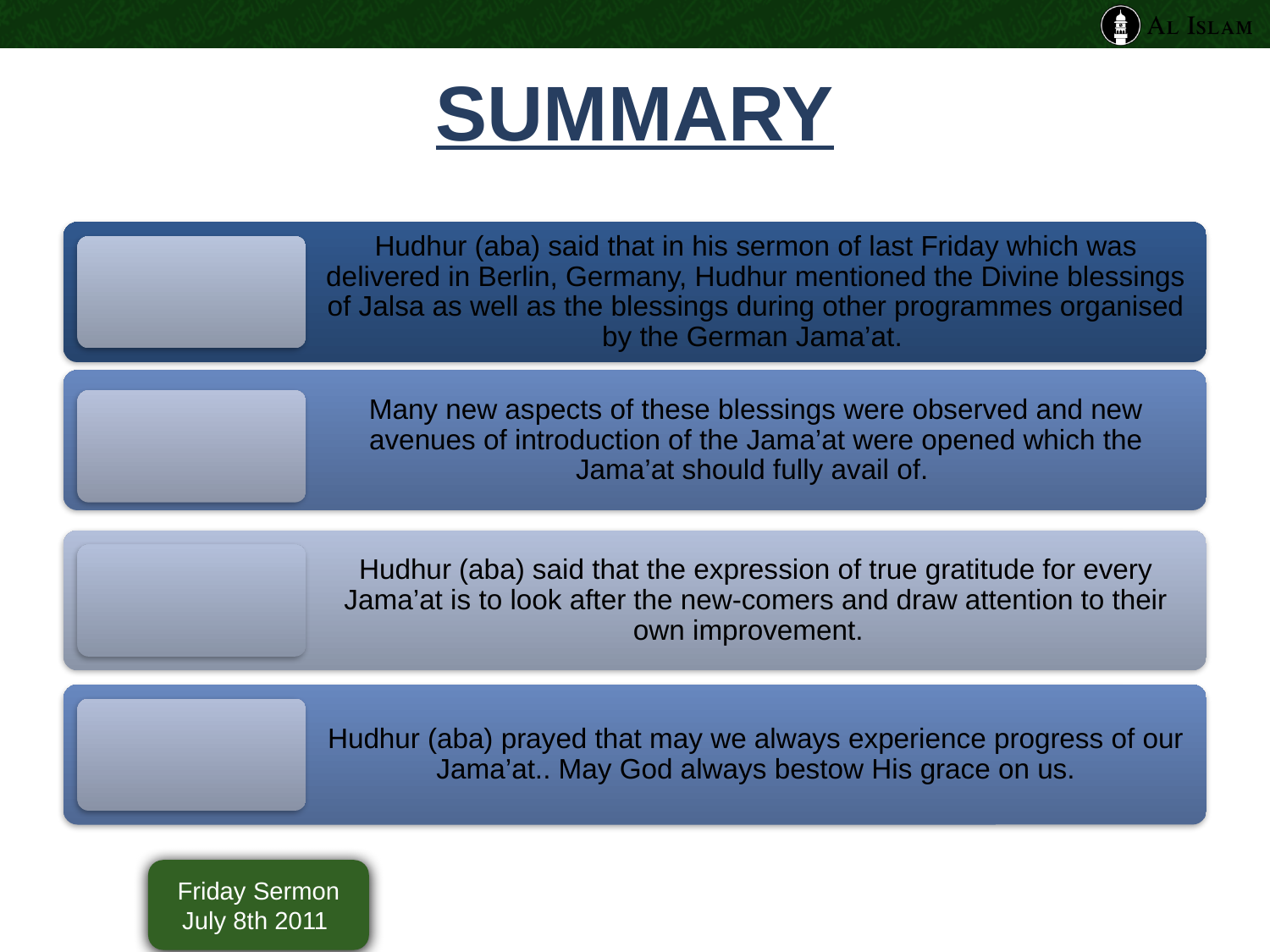

# SUMMARY
Hudhur (aba) said that in his sermon of last Friday which was delivered in Berlin, Germany, Hudhur mentioned the Divine blessings of Jalsa as well as the blessings during other programmes organised by the German Jama’at.
Many new aspects of these blessings were observed and new avenues of introduction of the Jama’at were opened which the Jama’at should fully avail of.
Hudhur (aba) said that the expression of true gratitude for every Jama’at is to look after the new-comers and draw attention to their own improvement.
Hudhur (aba) prayed that may we always experience progress of our Jama’at.. May God always bestow His grace on us.
Friday Sermon
July 8th 2011